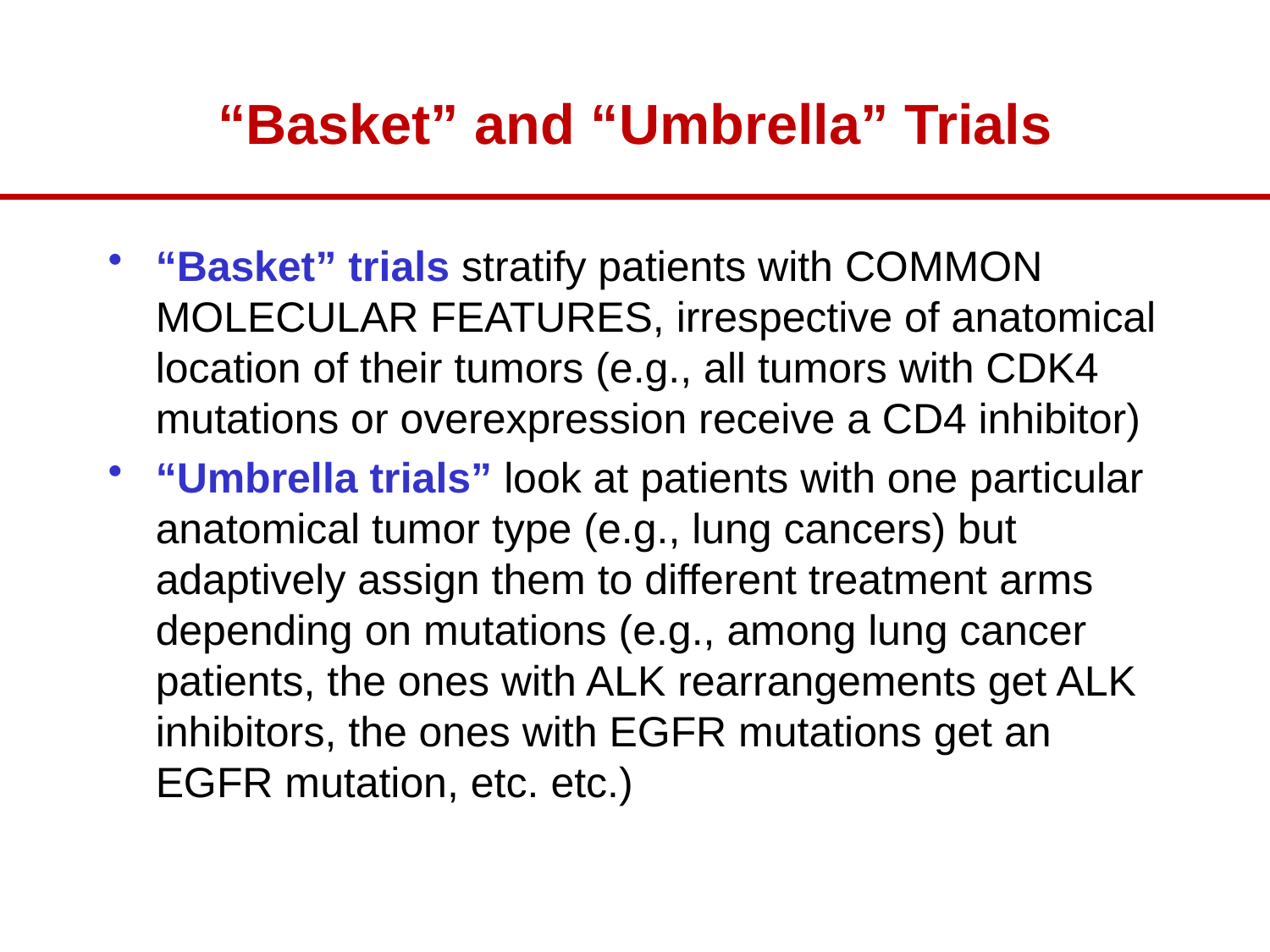

# “Basket” and “Umbrella” Trials
“Basket” trials stratify patients with COMMON MOLECULAR FEATURES, irrespective of anatomical location of their tumors (e.g., all tumors with CDK4 mutations or overexpression receive a CD4 inhibitor)
“Umbrella trials” look at patients with one particular anatomical tumor type (e.g., lung cancers) but adaptively assign them to different treatment arms depending on mutations (e.g., among lung cancer patients, the ones with ALK rearrangements get ALK inhibitors, the ones with EGFR mutations get an EGFR mutation, etc. etc.)